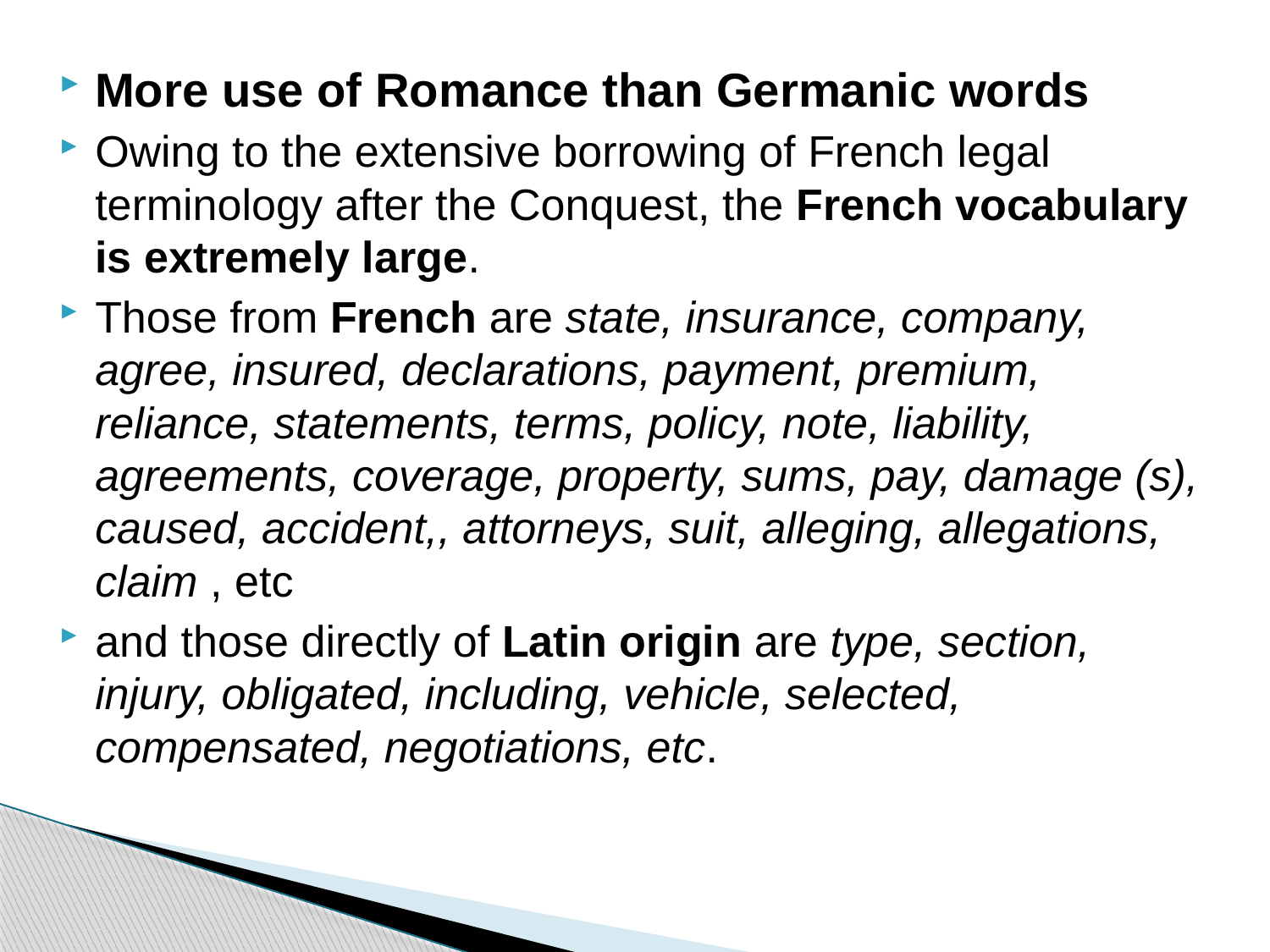

More use of Romance than Germanic words
Owing to the extensive borrowing of French legal terminology after the Conquest, the French vocabulary is extremely large.
Those from French are state, insurance, company, agree, insured, declarations, payment, premium, reliance, statements, terms, policy, note, liability, agreements, coverage, property, sums, pay, damage (s), caused, accident,, attorneys, suit, alleging, allegations, claim , etc
and those directly of Latin origin are type, section, injury, obligated, including, vehicle, selected, compensated, negotiations, etc.